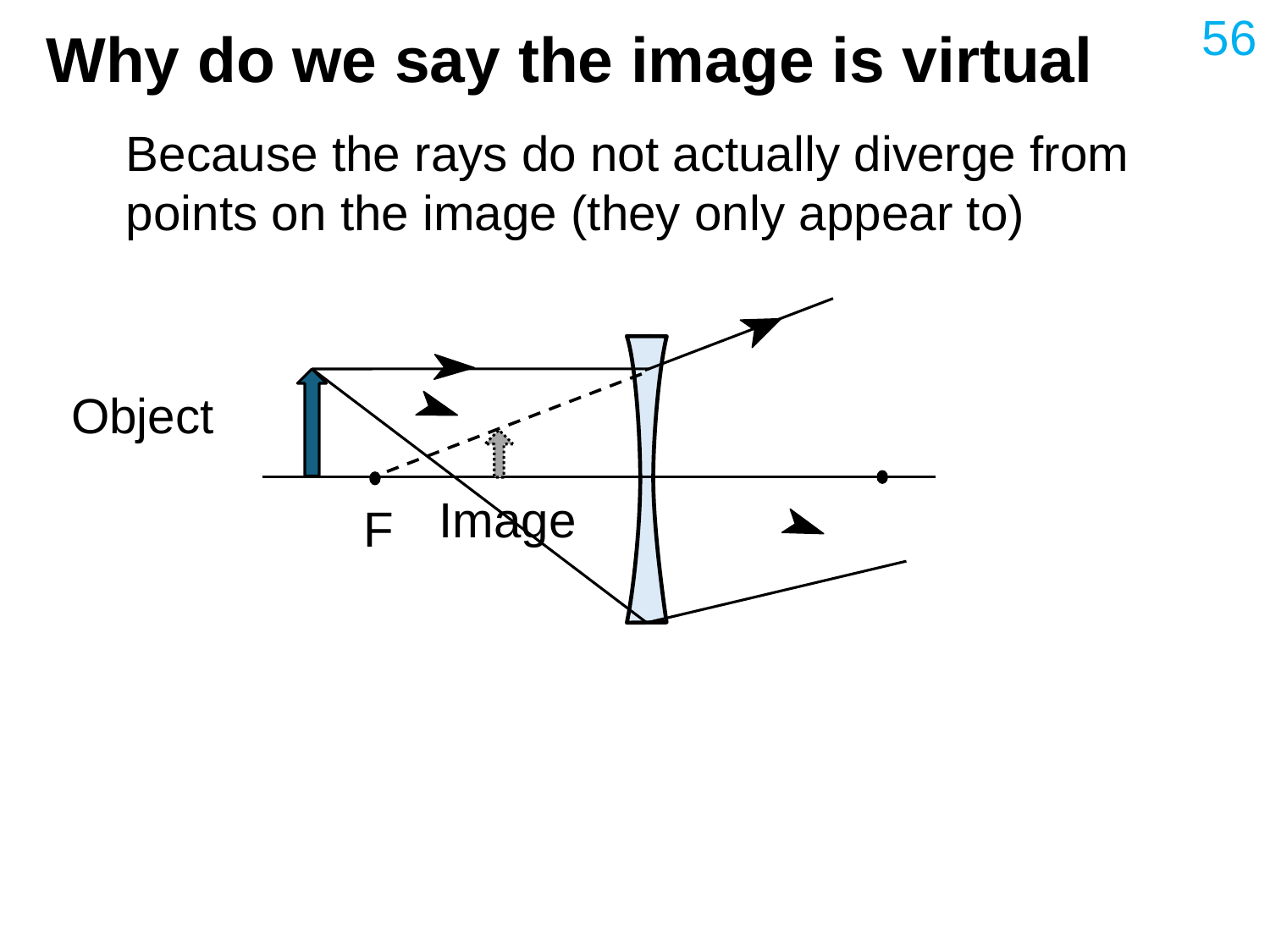

56
# Why do we say the image is virtual
Because the rays do not actually diverge from points on the image (they only appear to)

Object

Image
F